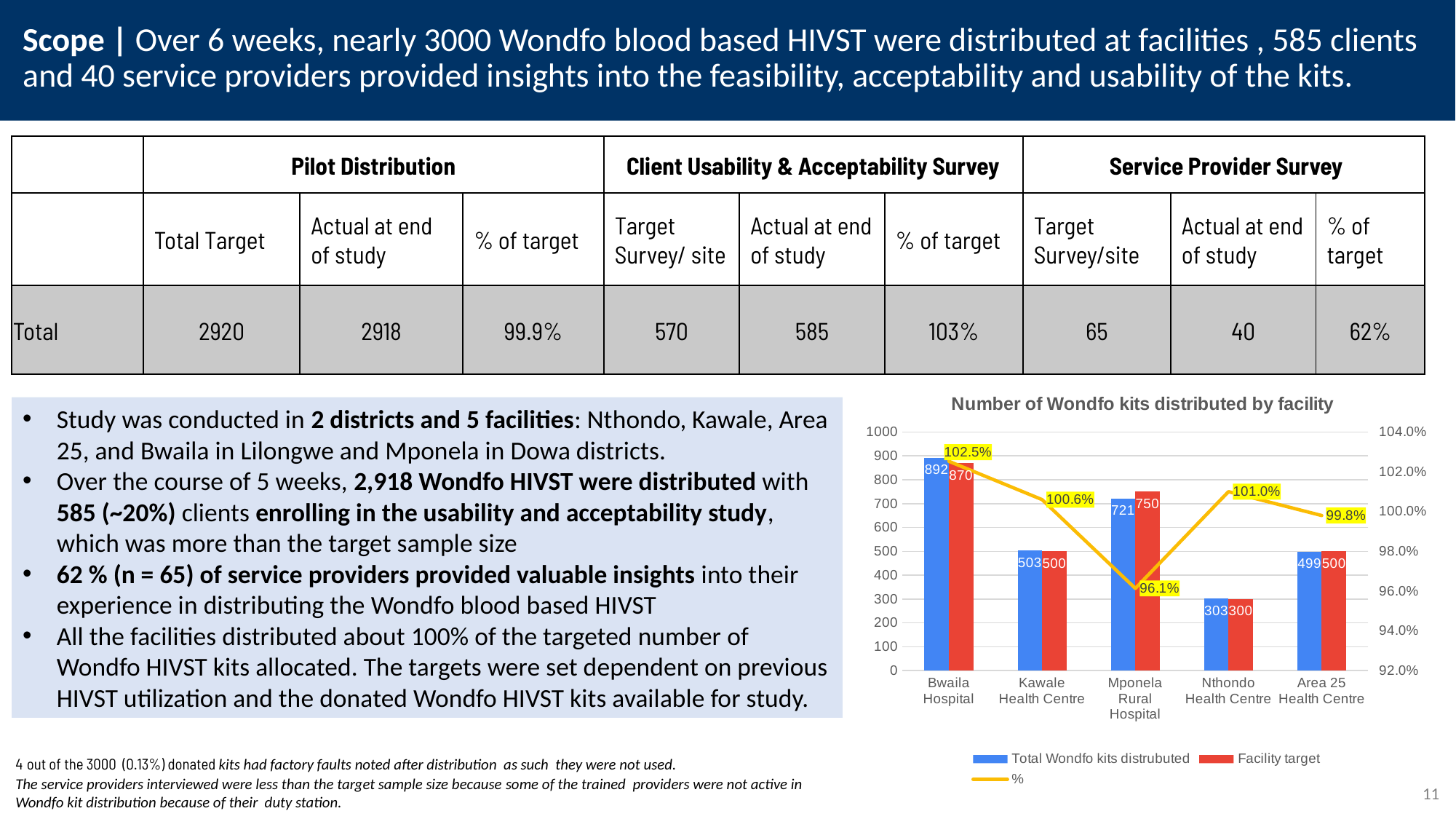

# Scope | Over 6 weeks, nearly 3000 Wondfo blood based HIVST were distributed at facilities , 585 clients and 40 service providers provided insights into the feasibility, acceptability and usability of the kits.
|  | Pilot Distribution |  |  | Client Usability & Acceptability Survey |  |  | Service Provider Survey |  |  |
| --- | --- | --- | --- | --- | --- | --- | --- | --- | --- |
|  | Total Target | Actual at end of study | % of target | Target Survey/ site | Actual at end of study | % of target | Target Survey/site | Actual at end of study | % of target |
| Total | 2920 | 2918 | 99.9% | 570 | 585 | 103% | 65 | 40 | 62% |

### Chart: Number of Wondfo kits distributed by facility

| Category | Total Wondfo kits distrubuted | Facility target | %  |
|---|---|---|---|
| Bwaila Hospital | 892.0 | 870.0 | 1.025287356321839 |
| Kawale Health Centre | 503.0 | 500.0 | 1.006 |
| Mponela Rural Hospital | 721.0 | 750.0 | 0.9613333333333334 |
| Nthondo Health Centre | 303.0 | 300.0 | 1.01 |
| Area 25 Health Centre | 499.0 | 500.0 | 0.998 |
Study was conducted in 2 districts and 5 facilities: Nthondo, Kawale, Area 25, and Bwaila in Lilongwe and Mponela in Dowa districts.
Over the course of 5 weeks, 2,918 Wondfo HIVST were distributed with 585 (~20%) clients enrolling in the usability and acceptability study, which was more than the target sample size
62 % (n = 65) of service providers provided valuable insights into their experience in distributing the Wondfo blood based HIVST
All the facilities distributed about 100% of the targeted number of Wondfo HIVST kits allocated. The targets were set dependent on previous HIVST utilization and the donated Wondfo HIVST kits available for study.
4 out of the 3000  (0.13%) donated kits had factory faults noted after distribution  as such  they were not used.
The service providers interviewed were less than the target sample size because some of the trained  providers were not active in  Wondfo kit distribution because of their  duty station.
11